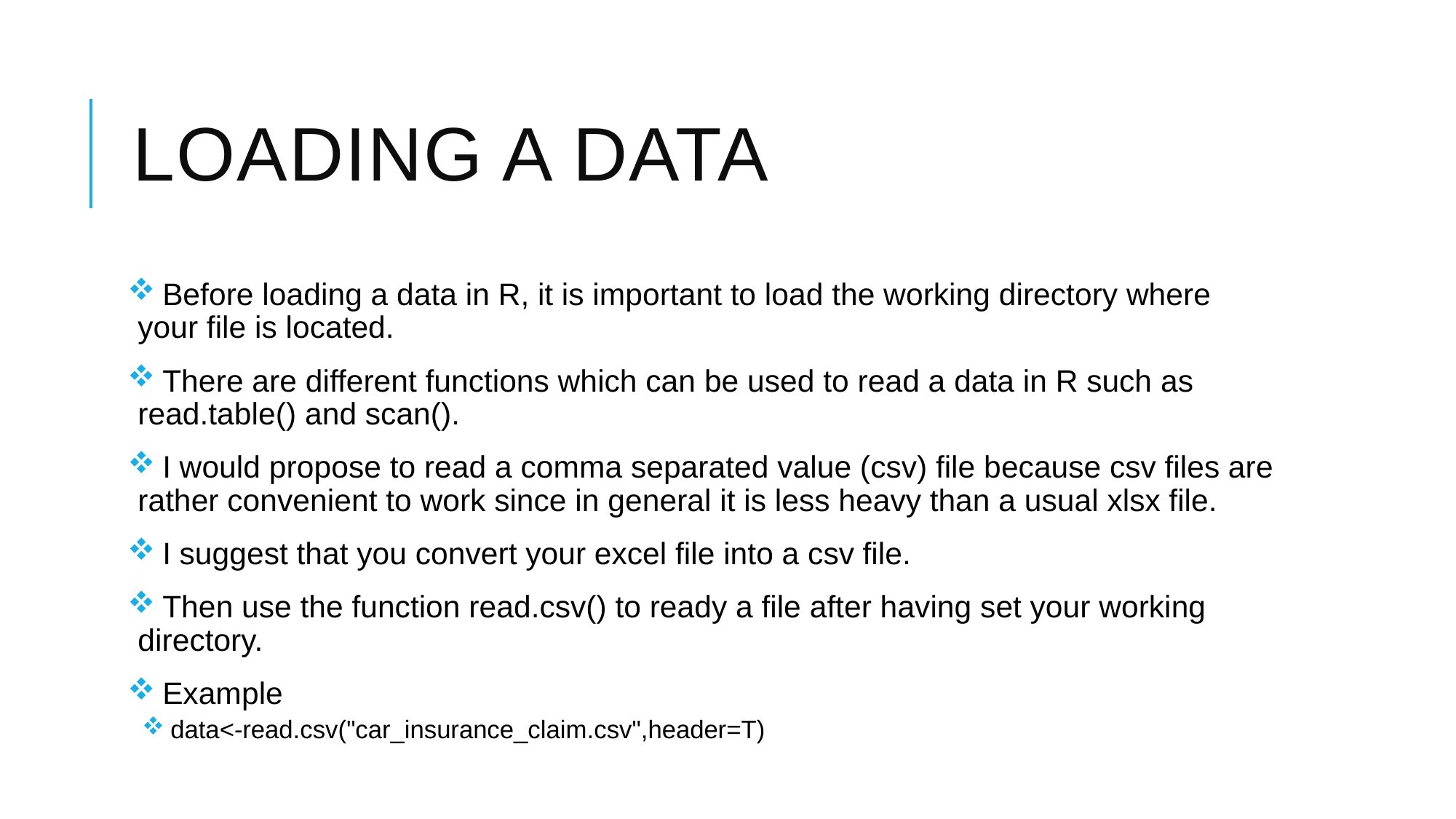

# Loading a data
 Before loading a data in R, it is important to load the working directory where your file is located.
 There are different functions which can be used to read a data in R such as read.table() and scan().
 I would propose to read a comma separated value (csv) file because csv files are rather convenient to work since in general it is less heavy than a usual xlsx file.
 I suggest that you convert your excel file into a csv file.
 Then use the function read.csv() to ready a file after having set your working directory.
 Example
 data<-read.csv("car_insurance_claim.csv",header=T)